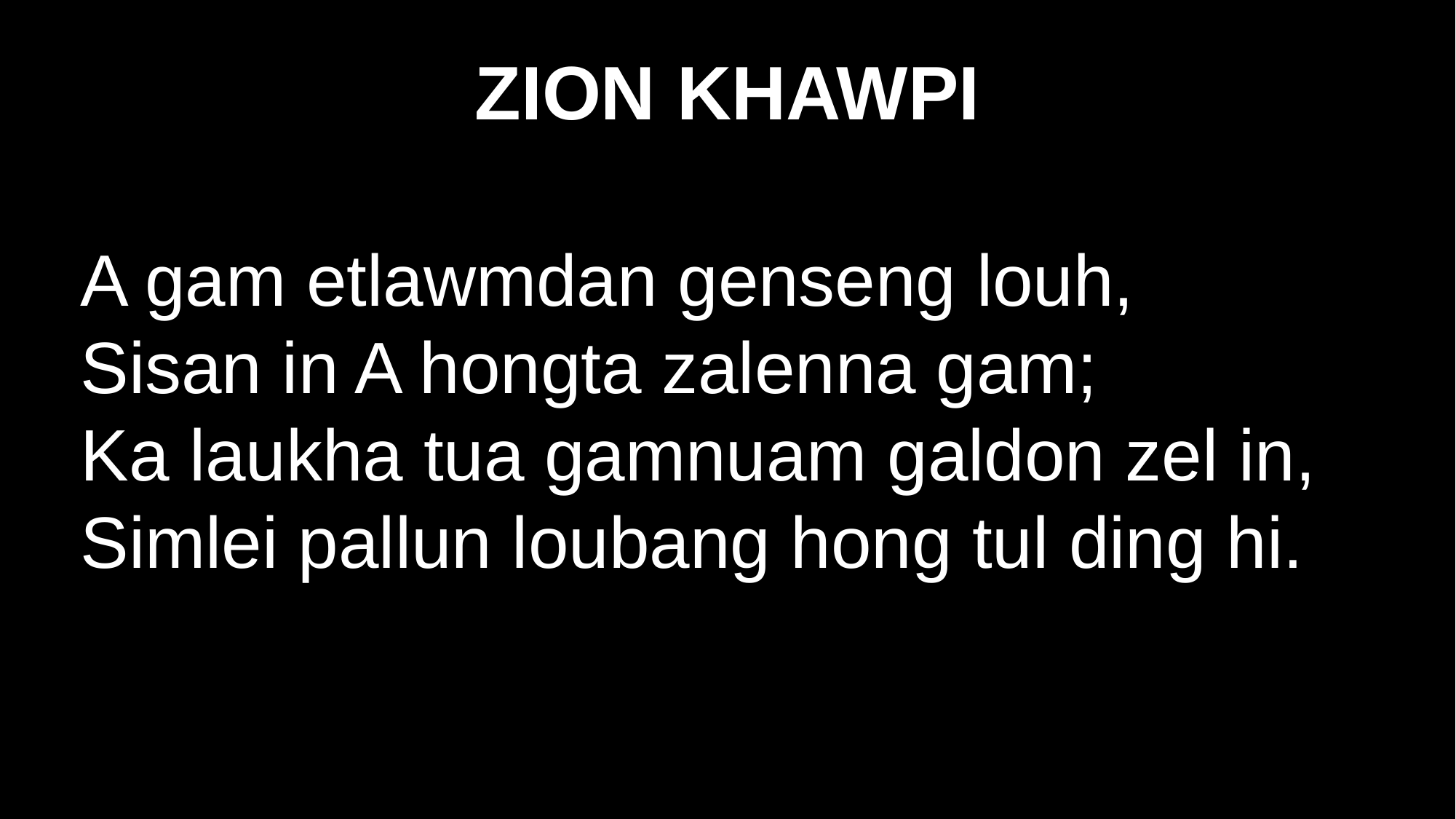

# ZION KHAWPI
A gam etlawmdan genseng louh,
Sisan in A hongta zalenna gam;
Ka laukha tua gamnuam galdon zel in,
Simlei pallun loubang hong tul ding hi.